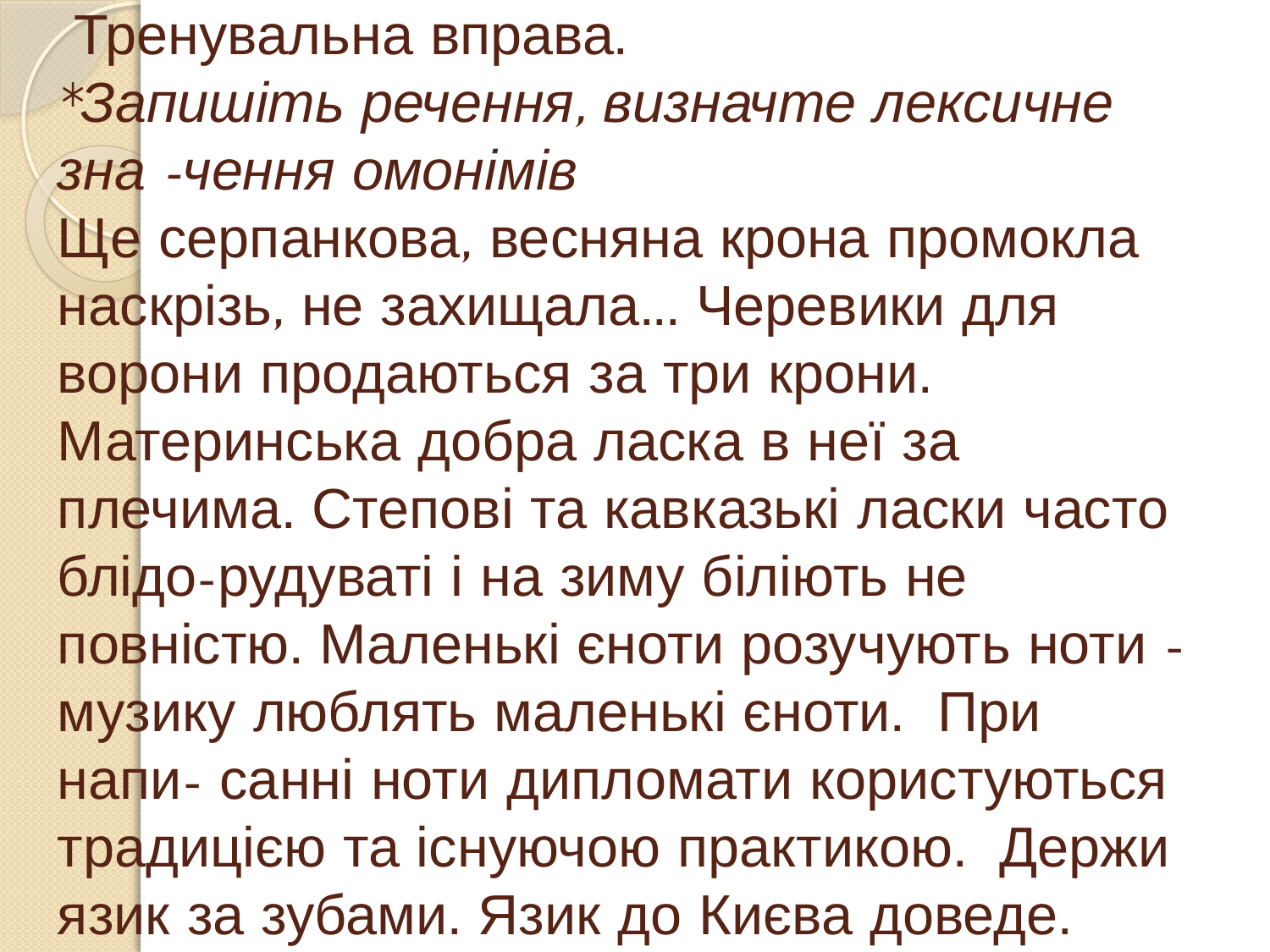

# Тренувальна вправа. *Запишіть речення, визначте лексичне зна -чення омонімів Ще серпанкова, весняна крона промокла наскрізь, не захищала... Черевики для ворони продаються за три крони. Материнська добра ласка в неї за плечима. Степові та кавказькі ласки часто блідо-рудуваті і на зиму біліють не повністю. Маленькі єноти розучують ноти - музику люблять маленькі єноти.  При напи- санні ноти дипломати користуються традицією та існуючою практикою.  Держи язик за зубами. Язик до Києва доведе.